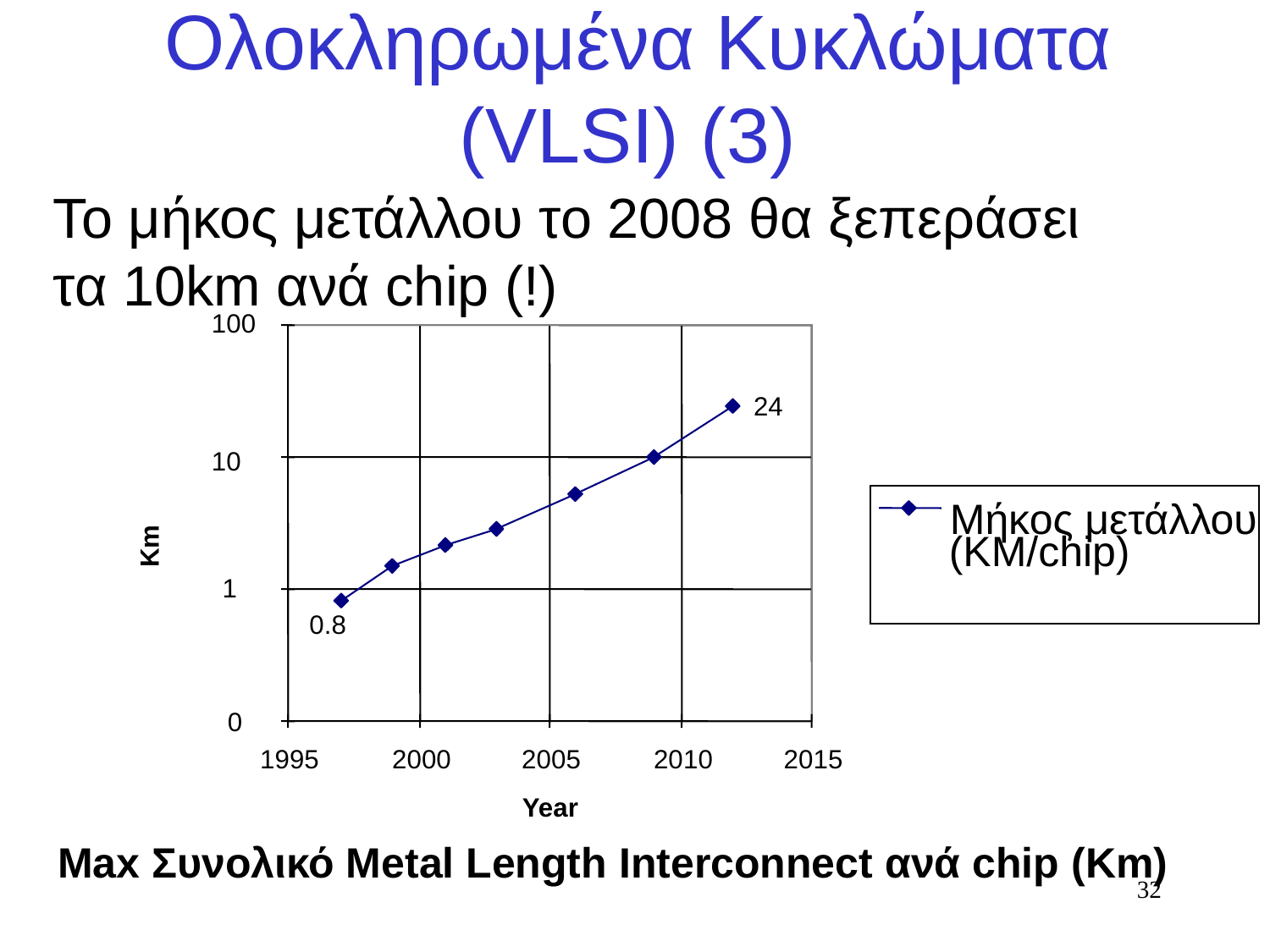

# Ολοκληρωμένα Κυκλώματα (VLSI) (3)
Το μήκος μετάλλου το 2008 θα ξεπεράσει
τα 10km ανά chip (!)

100

24

10

Μήκος μετάλλου

(KM/chip)

Km

1

0.8
0

1995
2000
2005
2010
2015
Year
Max Συνολικό Metal Length Interconnect ανά chip (Km)
32